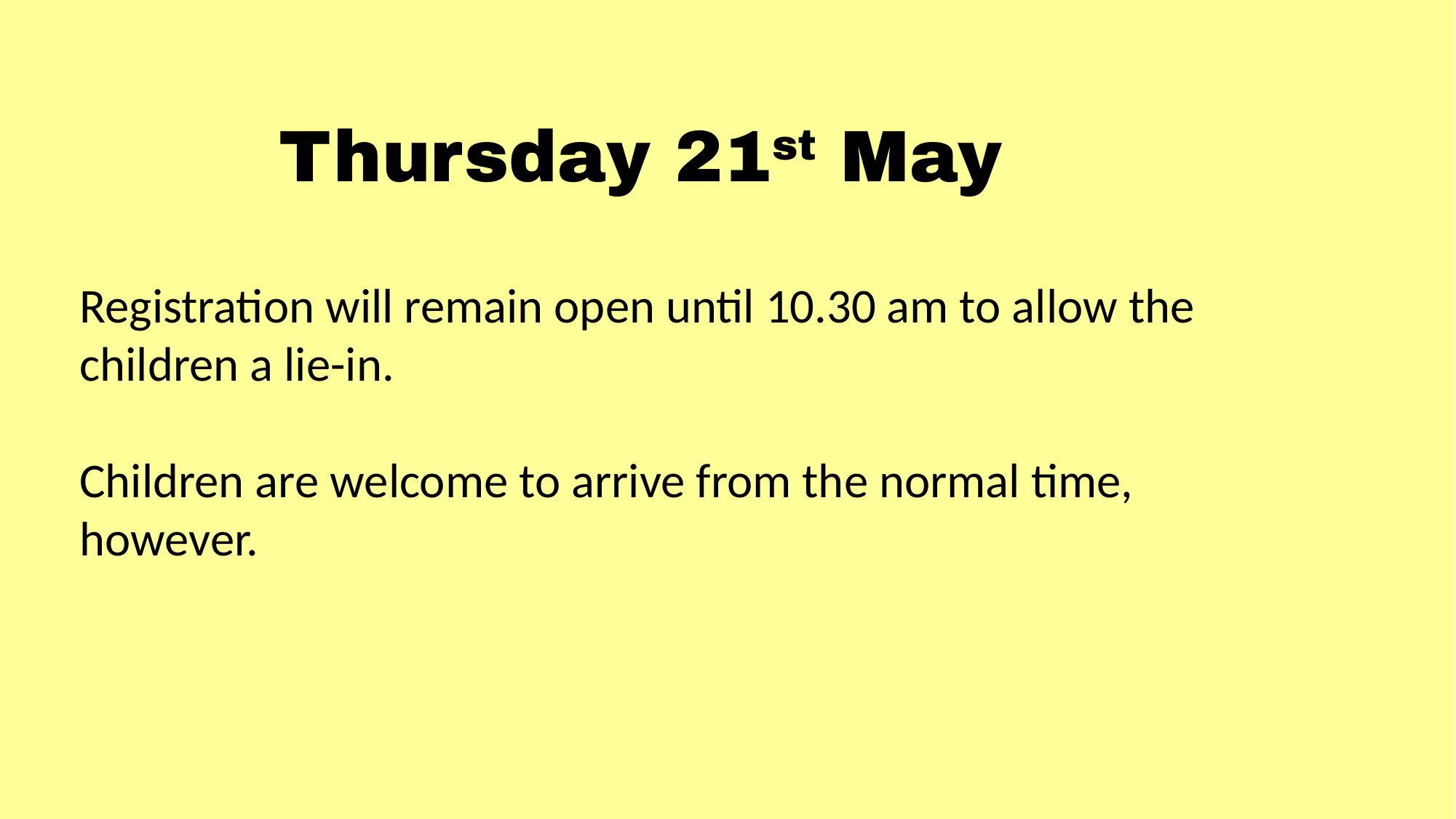

Thursday 21st May

Registration will remain open until 10.30 am to allow the children a lie-in.

Children are welcome to arrive from the normal time, however.